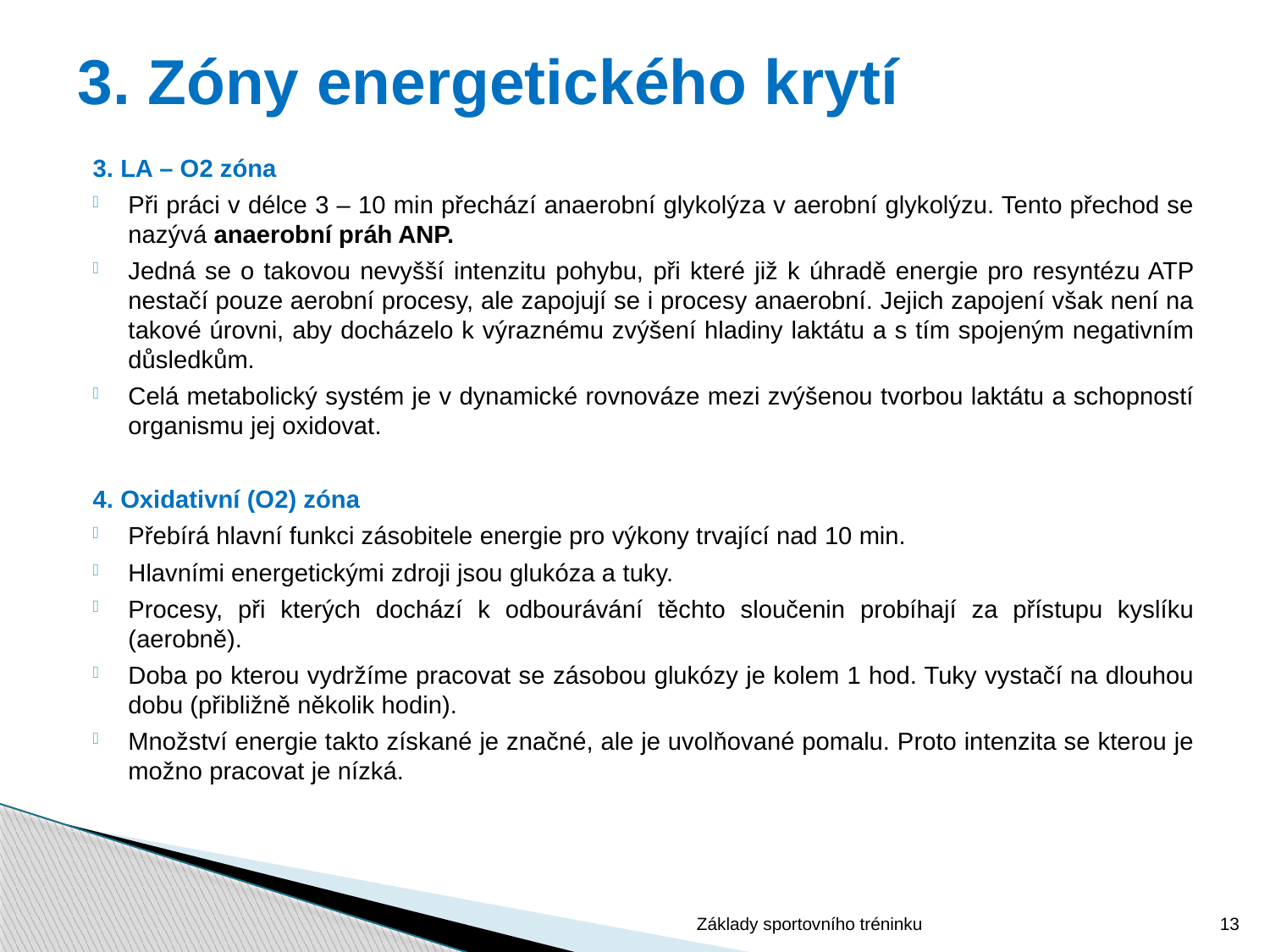

# 3. Zóny energetického krytí
3. LA – O2 zóna
Při práci v délce 3 – 10 min přechází anaerobní glykolýza v aerobní glykolýzu. Tento přechod se nazývá anaerobní práh ANP.
Jedná se o takovou nevyšší intenzitu pohybu, při které již k úhradě energie pro resyntézu ATP nestačí pouze aerobní procesy, ale zapojují se i procesy anaerobní. Jejich zapojení však není na takové úrovni, aby docházelo k výraznému zvýšení hladiny laktátu a s tím spojeným negativním důsledkům.
Celá metabolický systém je v dynamické rovnováze mezi zvýšenou tvorbou laktátu a schopností organismu jej oxidovat.

4. Oxidativní (O2) zóna
Přebírá hlavní funkci zásobitele energie pro výkony trvající nad 10 min.
Hlavními energetickými zdroji jsou glukóza a tuky.
Procesy, při kterých dochází k odbourávání těchto sloučenin probíhají za přístupu kyslíku (aerobně).
Doba po kterou vydržíme pracovat se zásobou glukózy je kolem 1 hod. Tuky vystačí na dlouhou dobu (přibližně několik hodin).
Množství energie takto získané je značné, ale je uvolňované pomalu. Proto intenzita se kterou je možno pracovat je nízká.

Základy sportovního tréninku
13